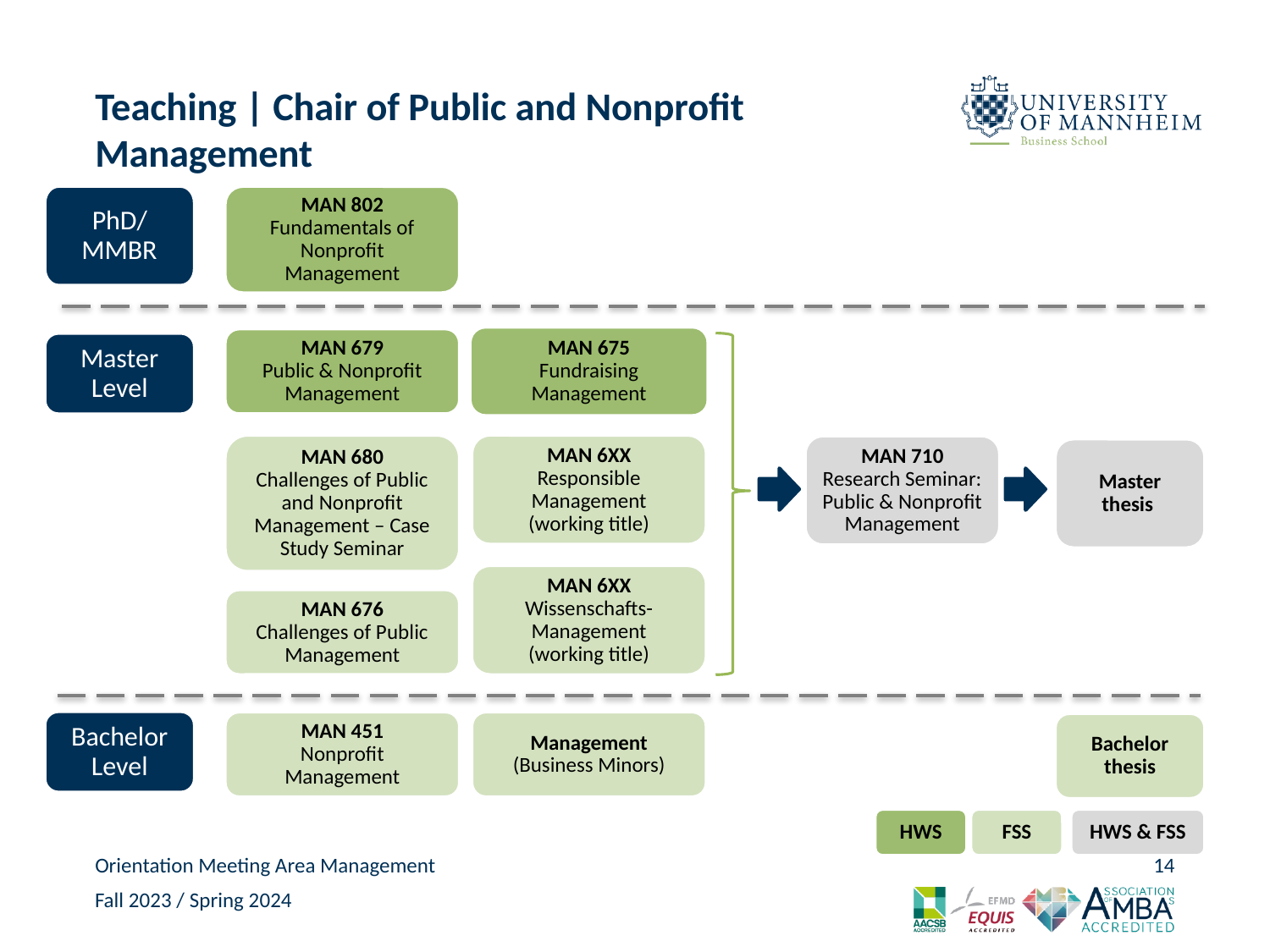

# Teaching | Chair of Public and Nonprofit Management
PhD/ MMBR
MAN 802
Fundamentals of Nonprofit Management
MAN 679
Public & Nonprofit Management
MAN 675
Fundraising Management
Master
Level

MAN 680
Challenges of Public and Nonprofit Management – Case Study Seminar
MAN 6XX
Responsible Management (working title)
MAN 710
Research Seminar: Public & Nonprofit Management
Master thesis

MAN 6XX
Wissenschafts-Management (working title)
MAN 676
Challenges of Public Management
Bachelor Level
Management
(Business Minors)
MAN 451
Nonprofit Management
Bachelor thesis
HWS
FSS
HWS & FSS
Orientation Meeting Area Management
14
Fall 2023 / Spring 2024